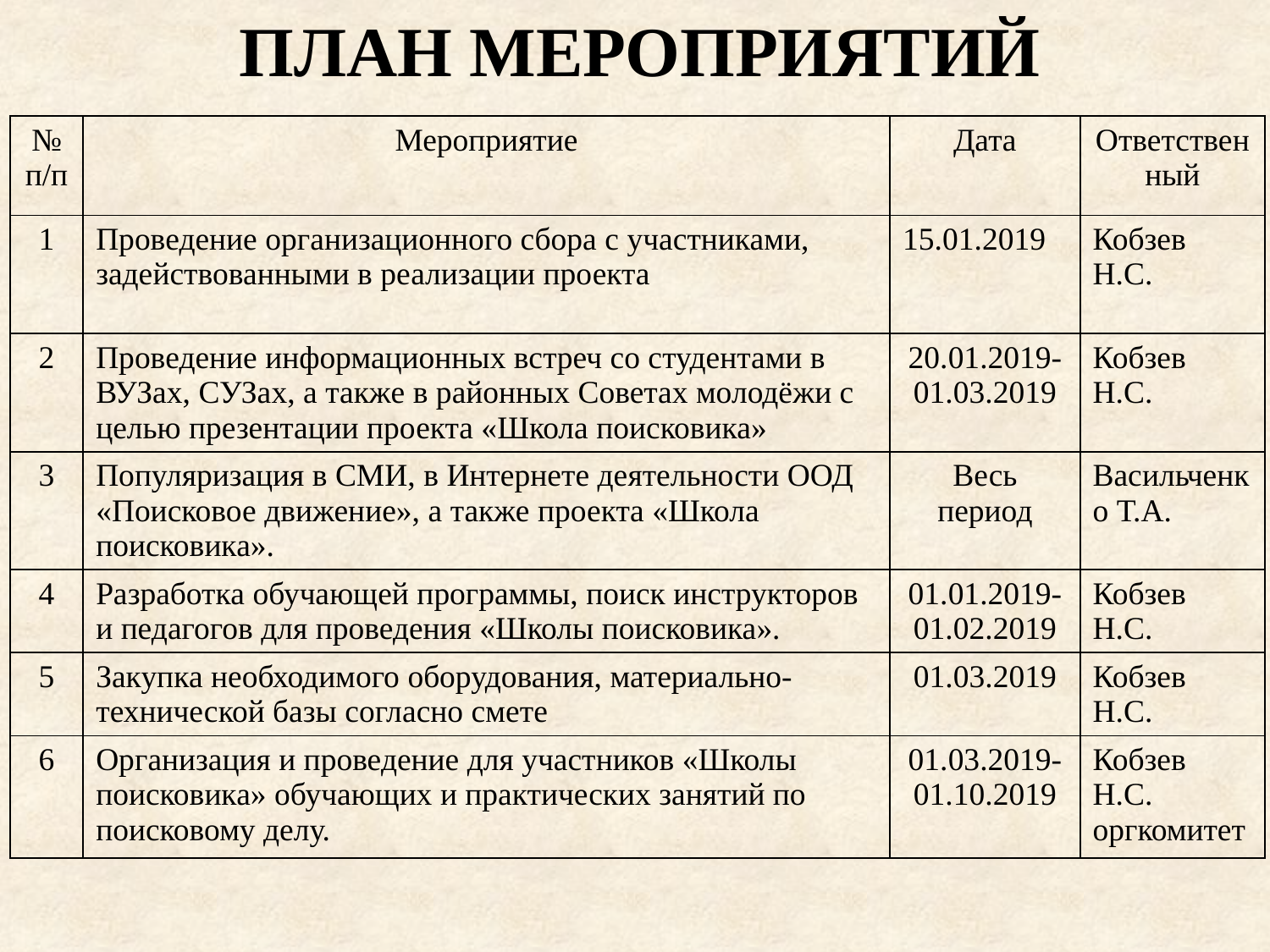

# План мероприятий
| № п/п | Мероприятие | Дата | Ответственный |
| --- | --- | --- | --- |
| 1 | Проведение организационного сбора с участниками, задействованными в реализации проекта | 15.01.2019 | Кобзев Н.С. |
| 2 | Проведение информационных встреч со студентами в ВУЗах, СУЗах, а также в районных Советах молодёжи с целью презентации проекта «Школа поисковика» | 20.01.2019-01.03.2019 | Кобзев Н.С. |
| 3 | Популяризация в СМИ, в Интернете деятельности ООД «Поисковое движение», а также проекта «Школа поисковика». | Весь период | Васильченко Т.А. |
| 4 | Разработка обучающей программы, поиск инструкторов и педагогов для проведения «Школы поисковика». | 01.01.2019-01.02.2019 | Кобзев Н.С. |
| 5 | Закупка необходимого оборудования, материально-технической базы согласно смете | 01.03.2019 | Кобзев Н.С. |
| 6 | Организация и проведение для участников «Школы поисковика» обучающих и практических занятий по поисковому делу. | 01.03.2019- 01.10.2019 | Кобзев Н.С. оргкомитет |